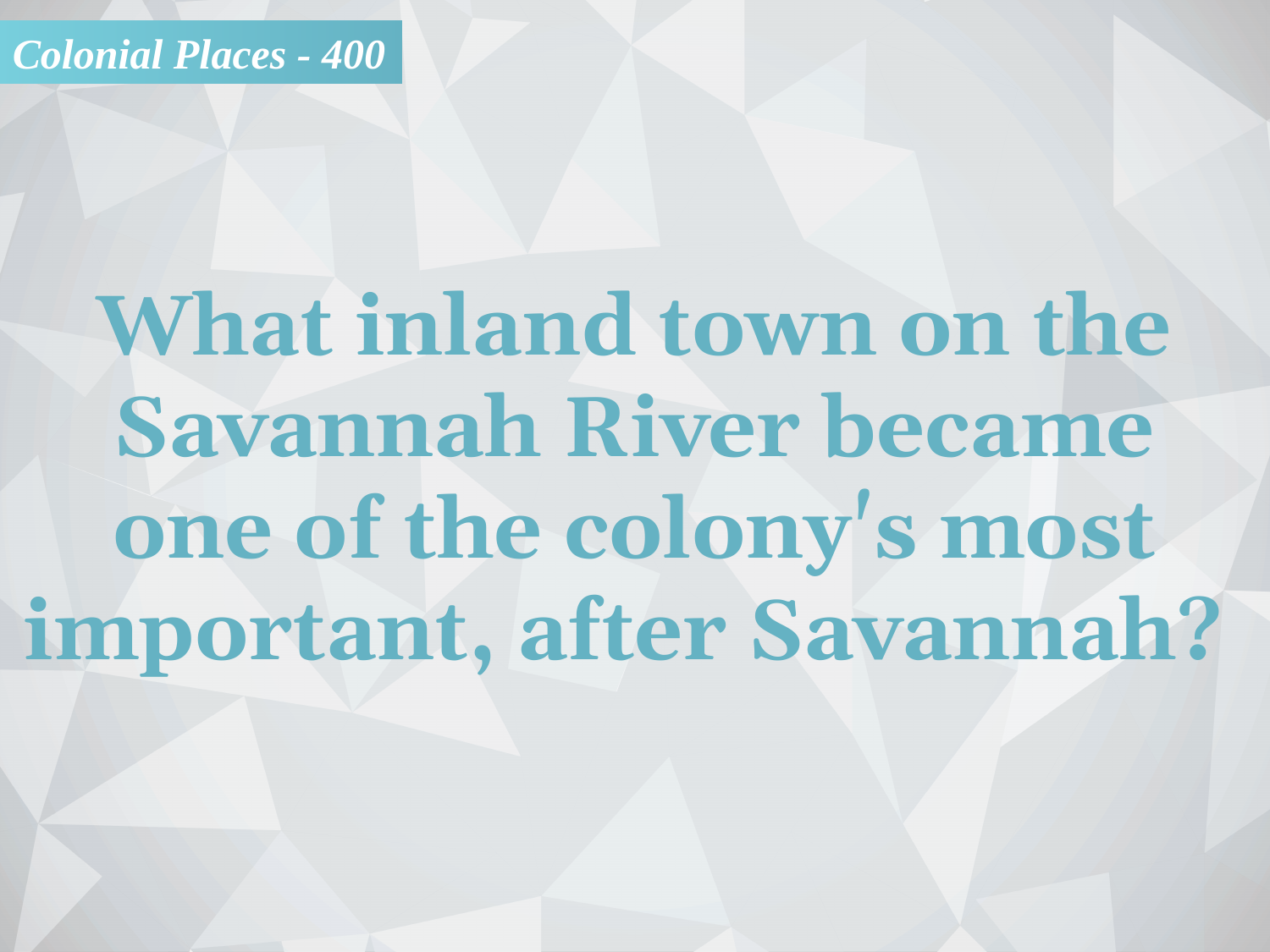

Colonial Places - 400
What inland town on the Savannah River became
one of the colony's most important, after Savannah?